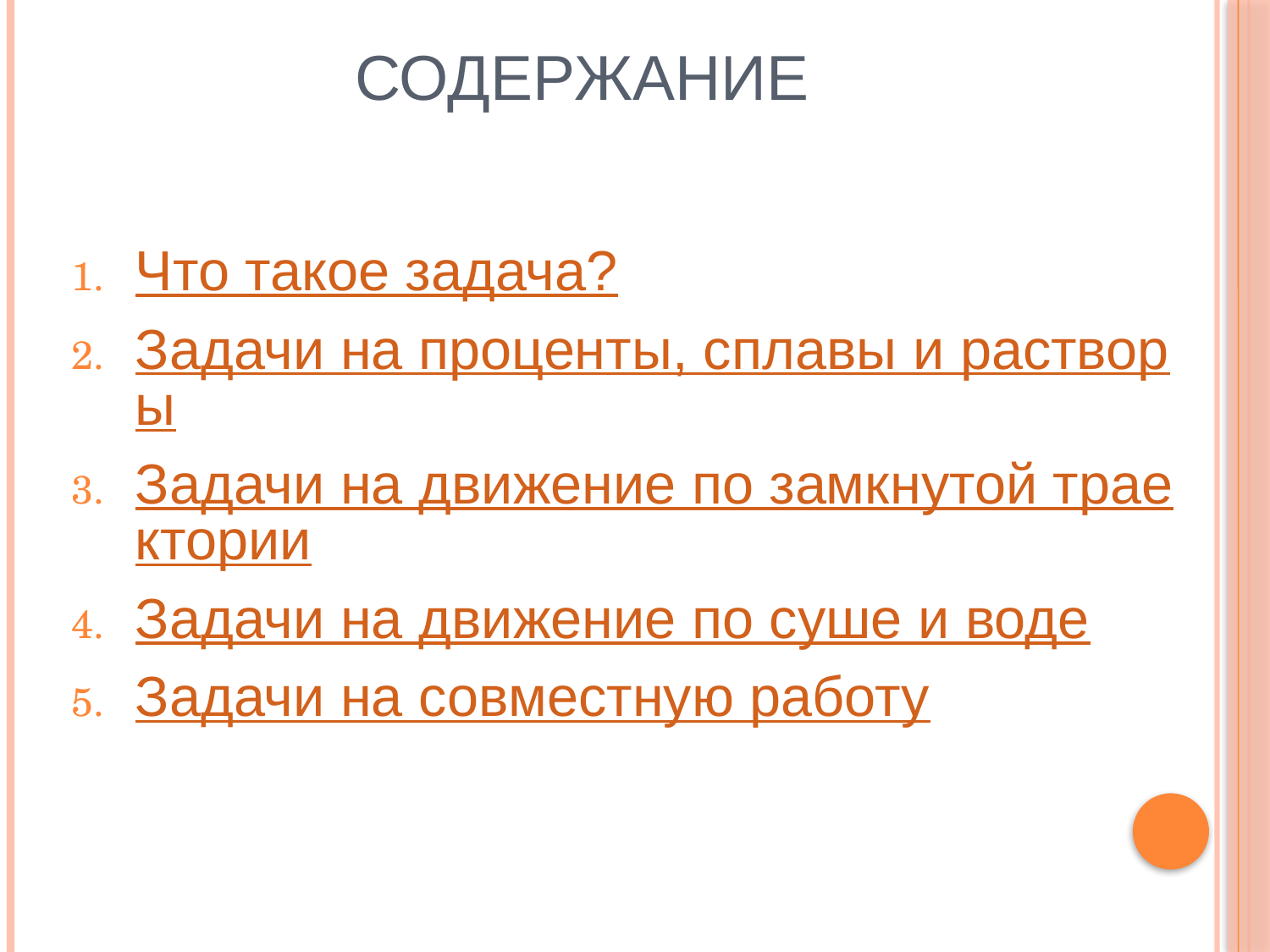

# Содержание
Что такое задача?
Задачи на проценты, сплавы и растворы
Задачи на движение по замкнутой траектории
Задачи на движение по суше и воде
Задачи на совместную работу